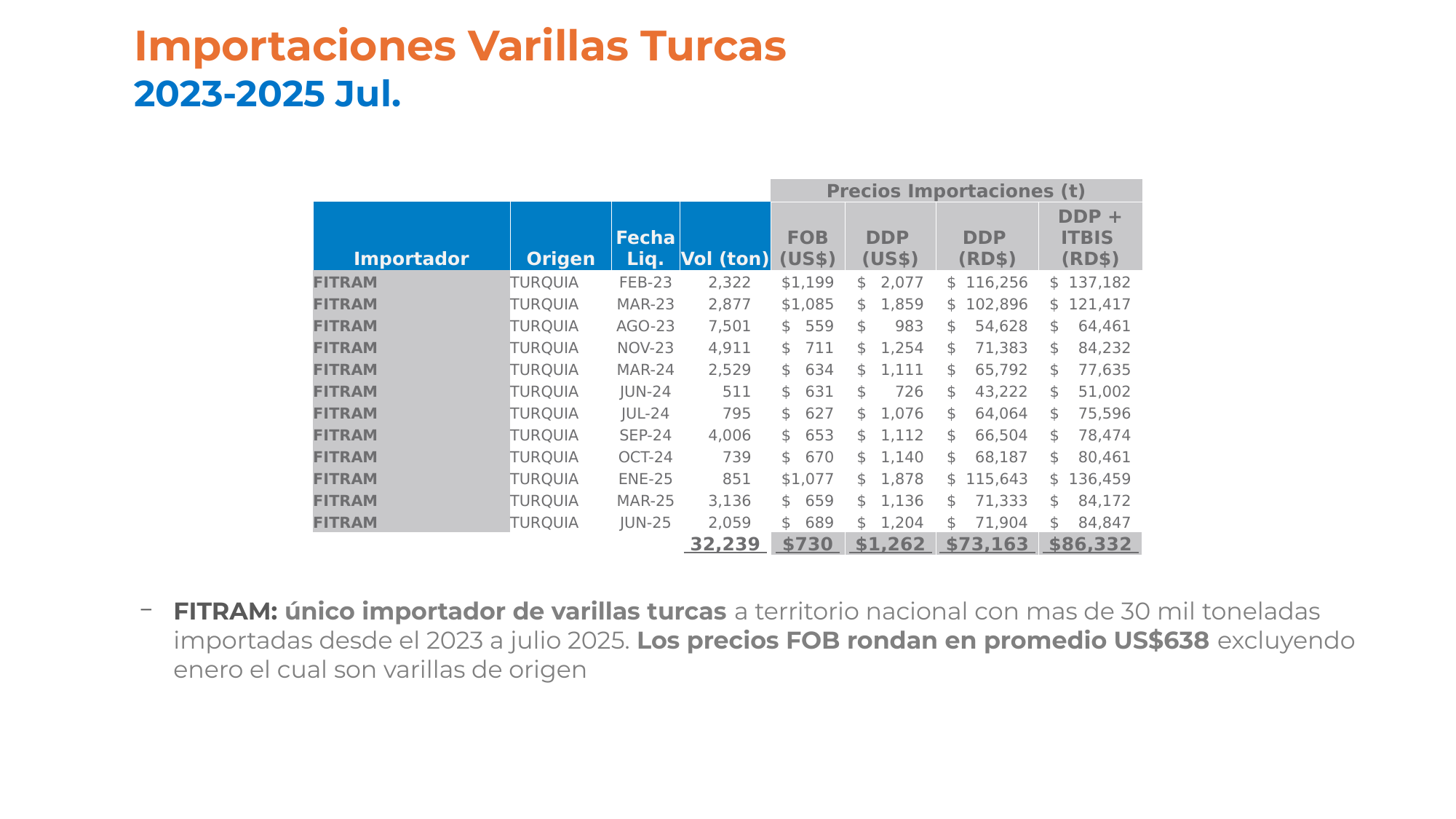

Importaciones Varillas Turcas
2023-2025 Jul.
|  |  |  |  | Precios Importaciones (t) |  |  |  |
| --- | --- | --- | --- | --- | --- | --- | --- |
| Importador | Origen | Fecha Liq. | Vol (ton) | FOB (US$) | DDP (US$) | DDP (RD$) | DDP + ITBIS (RD$) |
| FITRAM | TURQUIA | FEB-23 | 2,322 | $1,199 | $ 2,077 | $ 116,256 | $ 137,182 |
| FITRAM | TURQUIA | MAR-23 | 2,877 | $1,085 | $ 1,859 | $ 102,896 | $ 121,417 |
| FITRAM | TURQUIA | AGO-23 | 7,501 | $ 559 | $ 983 | $ 54,628 | $ 64,461 |
| FITRAM | TURQUIA | NOV-23 | 4,911 | $ 711 | $ 1,254 | $ 71,383 | $ 84,232 |
| FITRAM | TURQUIA | MAR-24 | 2,529 | $ 634 | $ 1,111 | $ 65,792 | $ 77,635 |
| FITRAM | TURQUIA | JUN-24 | 511 | $ 631 | $ 726 | $ 43,222 | $ 51,002 |
| FITRAM | TURQUIA | JUL-24 | 795 | $ 627 | $ 1,076 | $ 64,064 | $ 75,596 |
| FITRAM | TURQUIA | SEP-24 | 4,006 | $ 653 | $ 1,112 | $ 66,504 | $ 78,474 |
| FITRAM | TURQUIA | OCT-24 | 739 | $ 670 | $ 1,140 | $ 68,187 | $ 80,461 |
| FITRAM | TURQUIA | ENE-25 | 851 | $1,077 | $ 1,878 | $ 115,643 | $ 136,459 |
| FITRAM | TURQUIA | MAR-25 | 3,136 | $ 659 | $ 1,136 | $ 71,333 | $ 84,172 |
| FITRAM | TURQUIA | JUN-25 | 2,059 | $ 689 | $ 1,204 | $ 71,904 | $ 84,847 |
|  |  |  | 32,239 | $730 | $1,262 | $73,163 | $86,332 |
FITRAM: único importador de varillas turcas a territorio nacional con mas de 30 mil toneladas importadas desde el 2023 a julio 2025. Los precios FOB rondan en promedio US$638 excluyendo enero el cual son varillas de origen